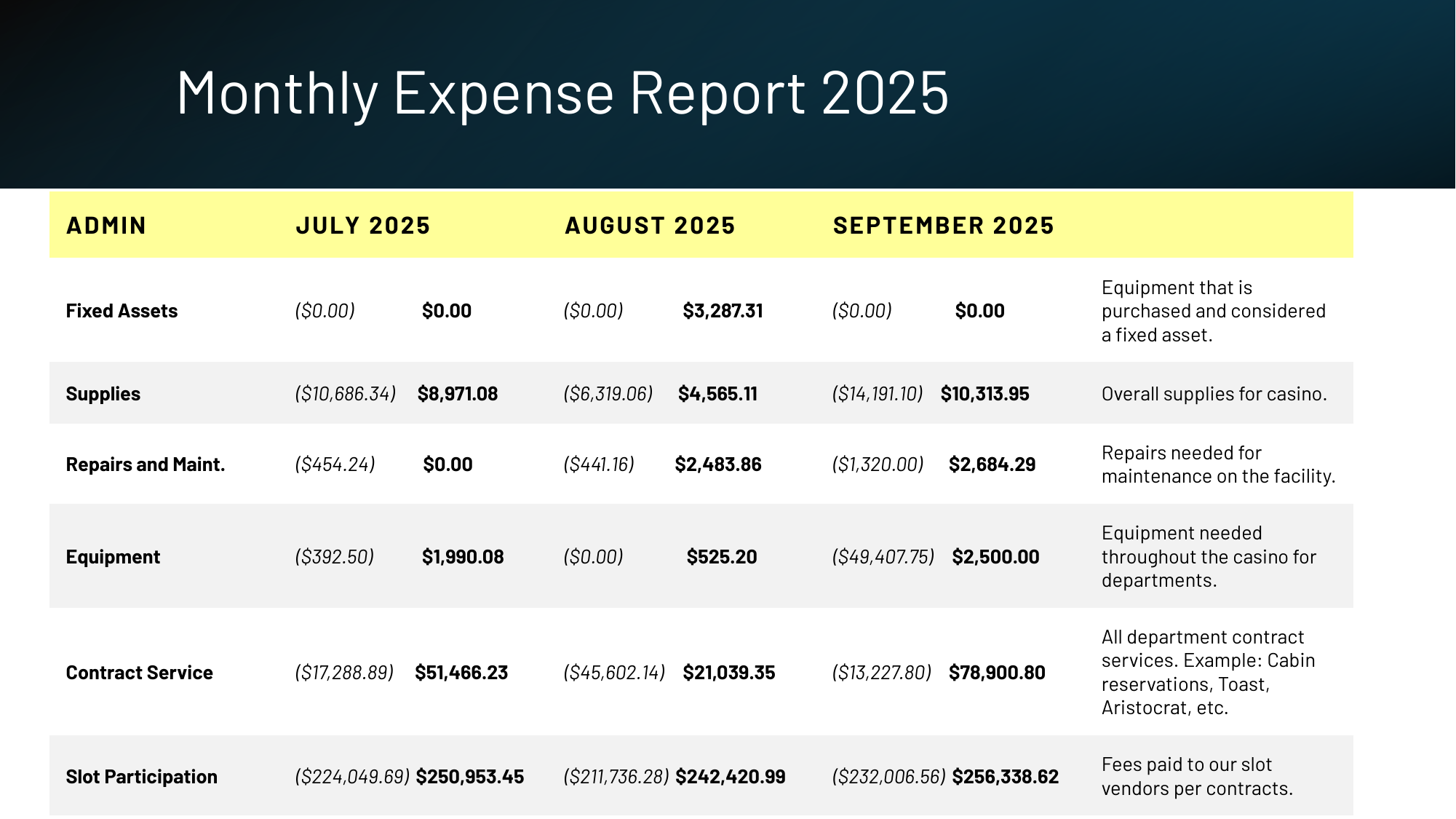

# Monthly Expense Report 2025
| ADMIN | July 2025 | August 2025 | September 2025 |  |
| --- | --- | --- | --- | --- |
| Fixed Assets | ($0.00) $0.00 | ($0.00) $3,287.31 | ($0.00) $0.00 | Equipment that is purchased and considered a fixed asset. |
| Supplies | ($10,686.34) $8,971.08 | ($6,319.06) $4,565.11 | ($14,191.10) $10,313.95 | Overall supplies for casino. |
| Repairs and Maint. | ($454.24) $0.00 | ($441.16) $2,483.86 | ($1,320.00) $2,684.29 | Repairs needed for maintenance on the facility. |
| Equipment | ($392.50) $1,990.08 | ($0.00) $525.20 | ($49,407.75) $2,500.00 | Equipment needed throughout the casino for departments. |
| Contract Service | ($17,288.89) $51,466.23 | ($45,602.14) $21,039.35 | ($13,227.80) $78,900.80 | All department contract services. Example: Cabin reservations, Toast, Aristocrat, etc. |
| Slot Participation | ($224,049.69) $250,953.45 | ($211,736.28) $242,420.99 | ($232,006.56) $256,338.62 | Fees paid to our slot vendors per contracts. |